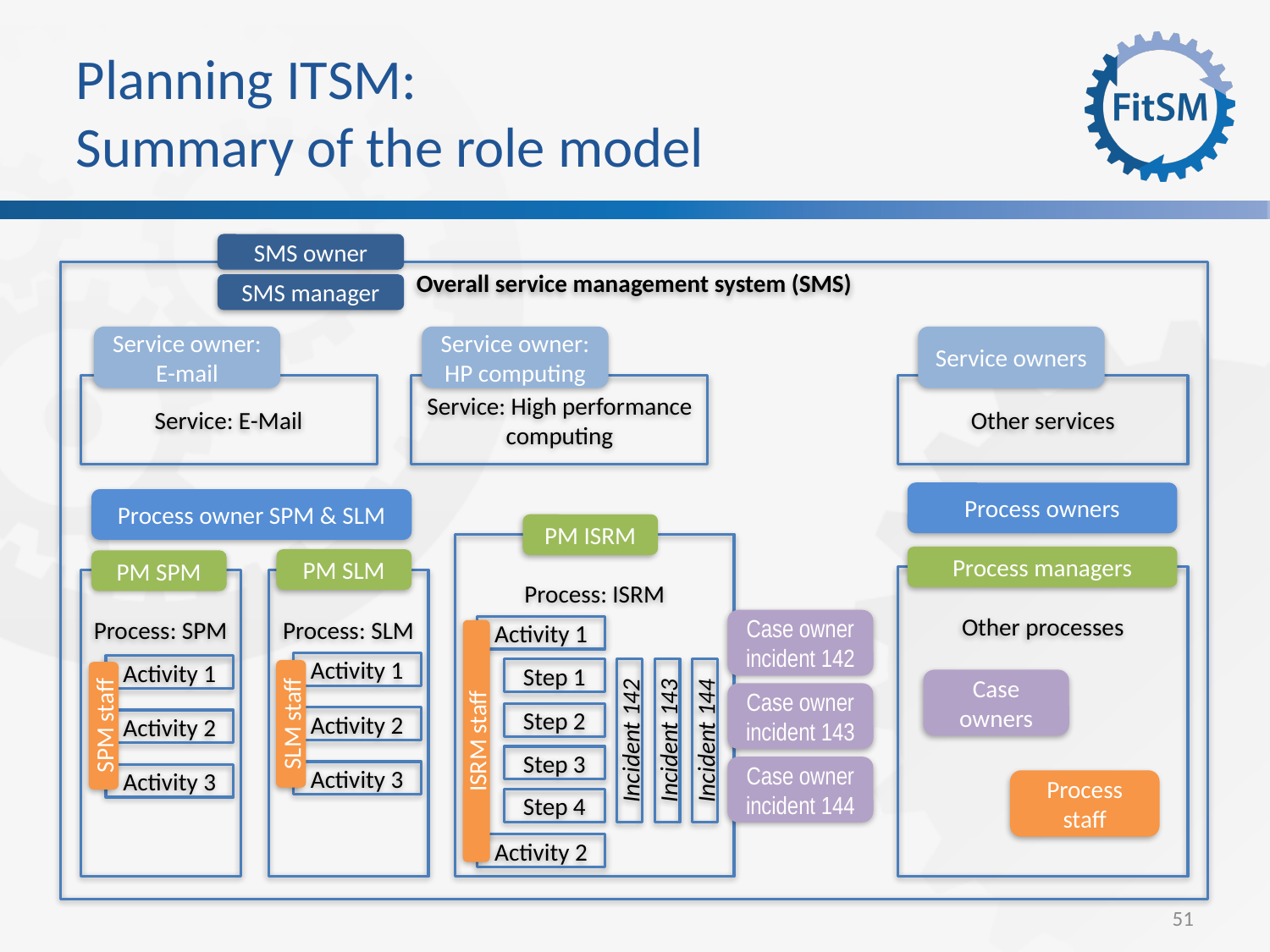

Planning ITSM:
Summary of the role model
SMS owner
Overall service management system (SMS)
SMS manager
Service owner: E-mail
Service owner: HP computing
Service owners
Service: E-Mail
Service: High performance computing
Other services
Process owners
Process owner SPM & SLM
PM ISRM

Process: ISRM
Process managers
PM SLM
PM SPM

Other processes

Process: SPM

Process: SLM
Case owner incident 142
Activity 1
ISRM staff
Activity 1
Activity 1
Step 1
Incident 142
Incident 143
Incident 144
SLM staff
SPM staff
Case owners
Case owner incident 143
Step 2
Activity 2
Activity 2
Step 3
Case owner incident 144
Activity 3
Activity 3
Process staff
Step 4
Activity 2
51